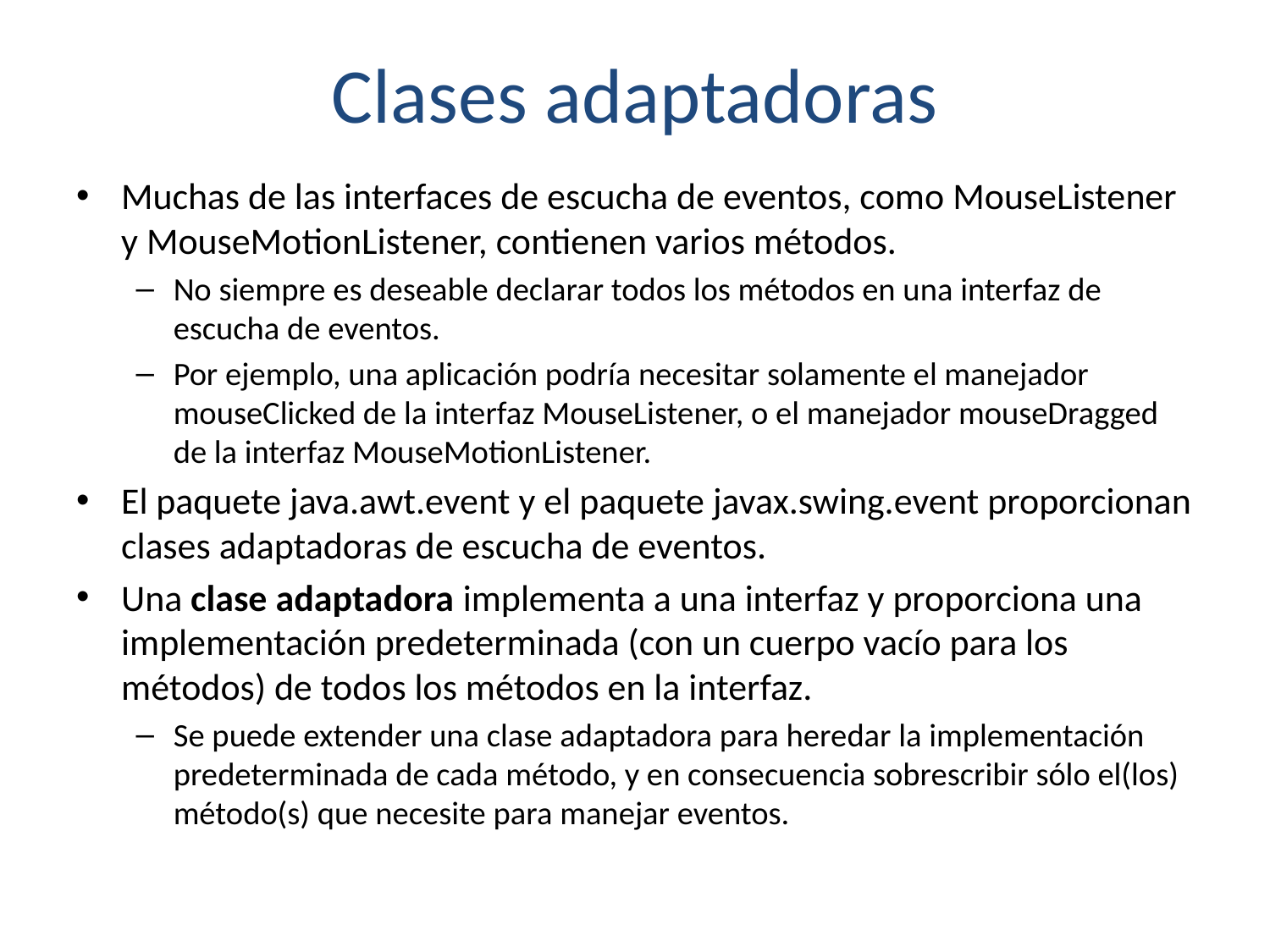

# Clases adaptadoras
Muchas de las interfaces de escucha de eventos, como MouseListener y MouseMotionListener, contienen varios métodos.
No siempre es deseable declarar todos los métodos en una interfaz de escucha de eventos.
Por ejemplo, una aplicación podría necesitar solamente el manejador mouseClicked de la interfaz MouseListener, o el manejador mouseDragged de la interfaz MouseMotionListener.
El paquete java.awt.event y el paquete javax.swing.event proporcionan clases adaptadoras de escucha de eventos.
Una clase adaptadora implementa a una interfaz y proporciona una implementación predeterminada (con un cuerpo vacío para los métodos) de todos los métodos en la interfaz.
Se puede extender una clase adaptadora para heredar la implementación predeterminada de cada método, y en consecuencia sobrescribir sólo el(los) método(s) que necesite para manejar eventos.